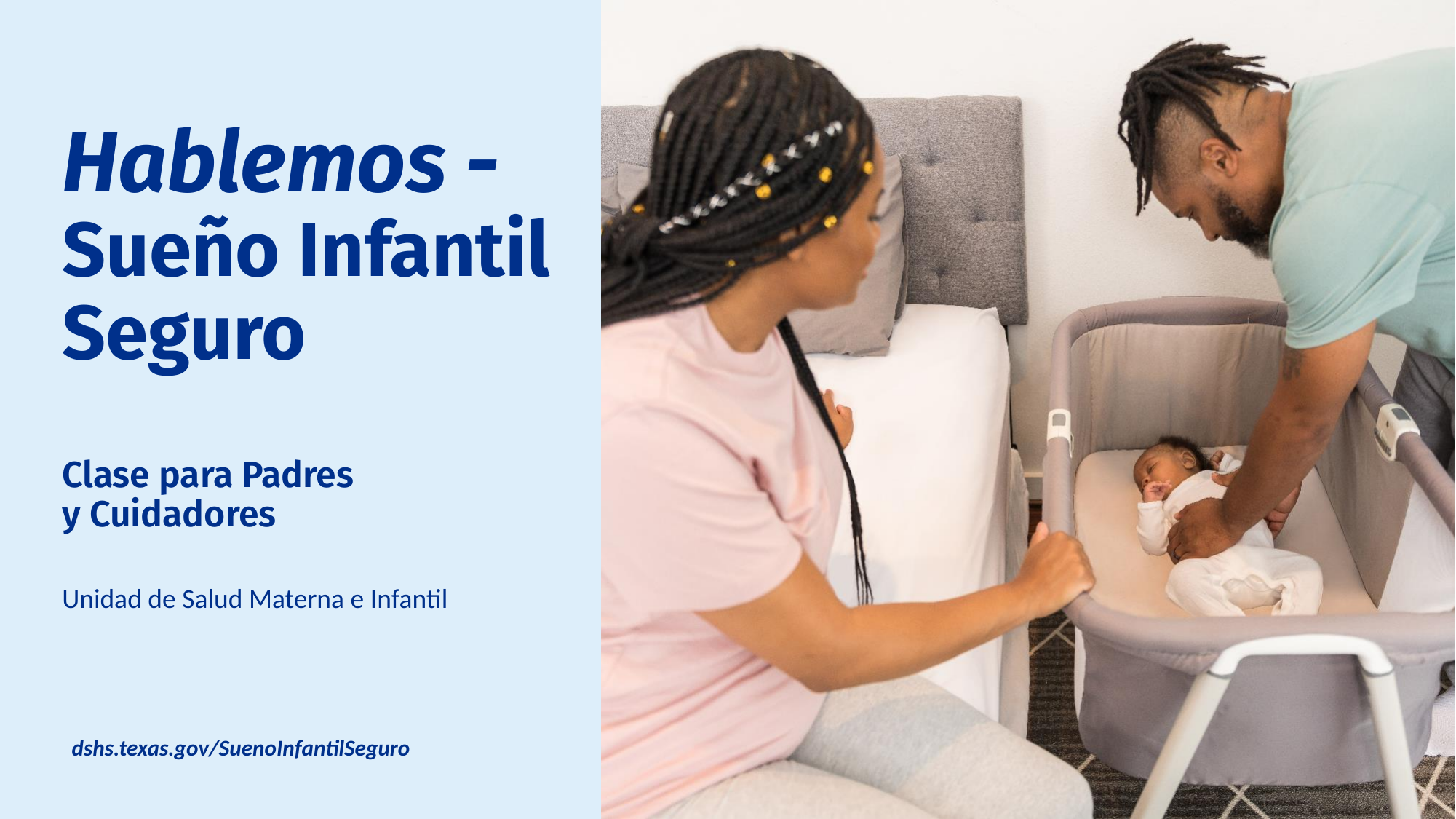

# Hablemos - Sueño Infantil Seguro
Clase para Padres
y Cuidadores
Unidad de Salud Materna e Infantil
dshs.texas.gov/SuenoInfantilSeguro